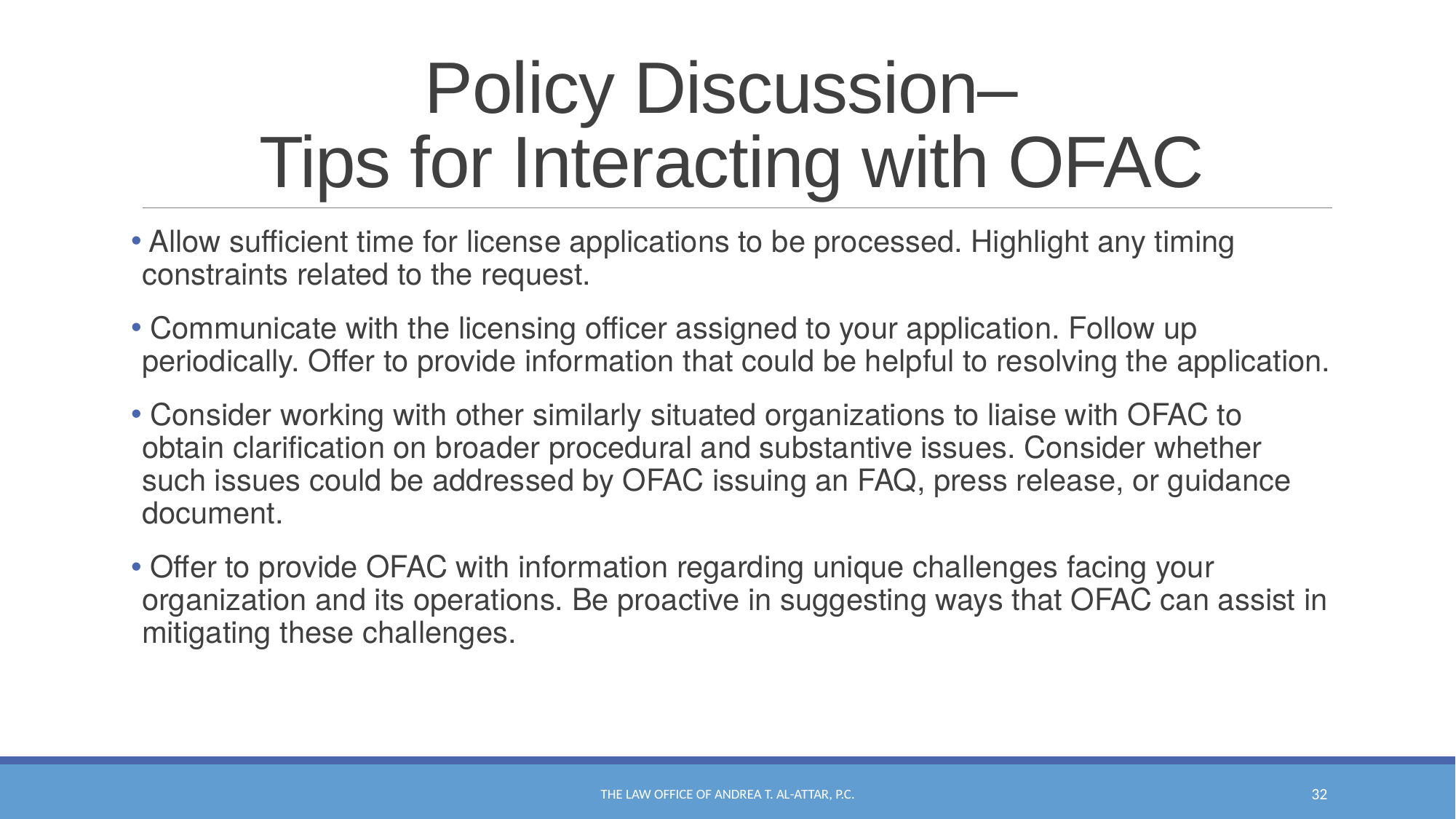

# Policy Discussion– Tips for Interacting with OFAC
 Allow sufficient time for license applications to be processed. Highlight any timing constraints related to the request.
 Communicate with the licensing officer assigned to your application. Follow up periodically. Offer to provide information that could be helpful to resolving the application.
 Consider working with other similarly situated organizations to liaise with OFAC to obtain clarification on broader procedural and substantive issues. Consider whether such issues could be addressed by OFAC issuing an FAQ, press release, or guidance document.
 Offer to provide OFAC with information regarding unique challenges facing your organization and its operations. Be proactive in suggesting ways that OFAC can assist in mitigating these challenges.
The Law Office of Andrea T. Al-Attar, P.C.
32